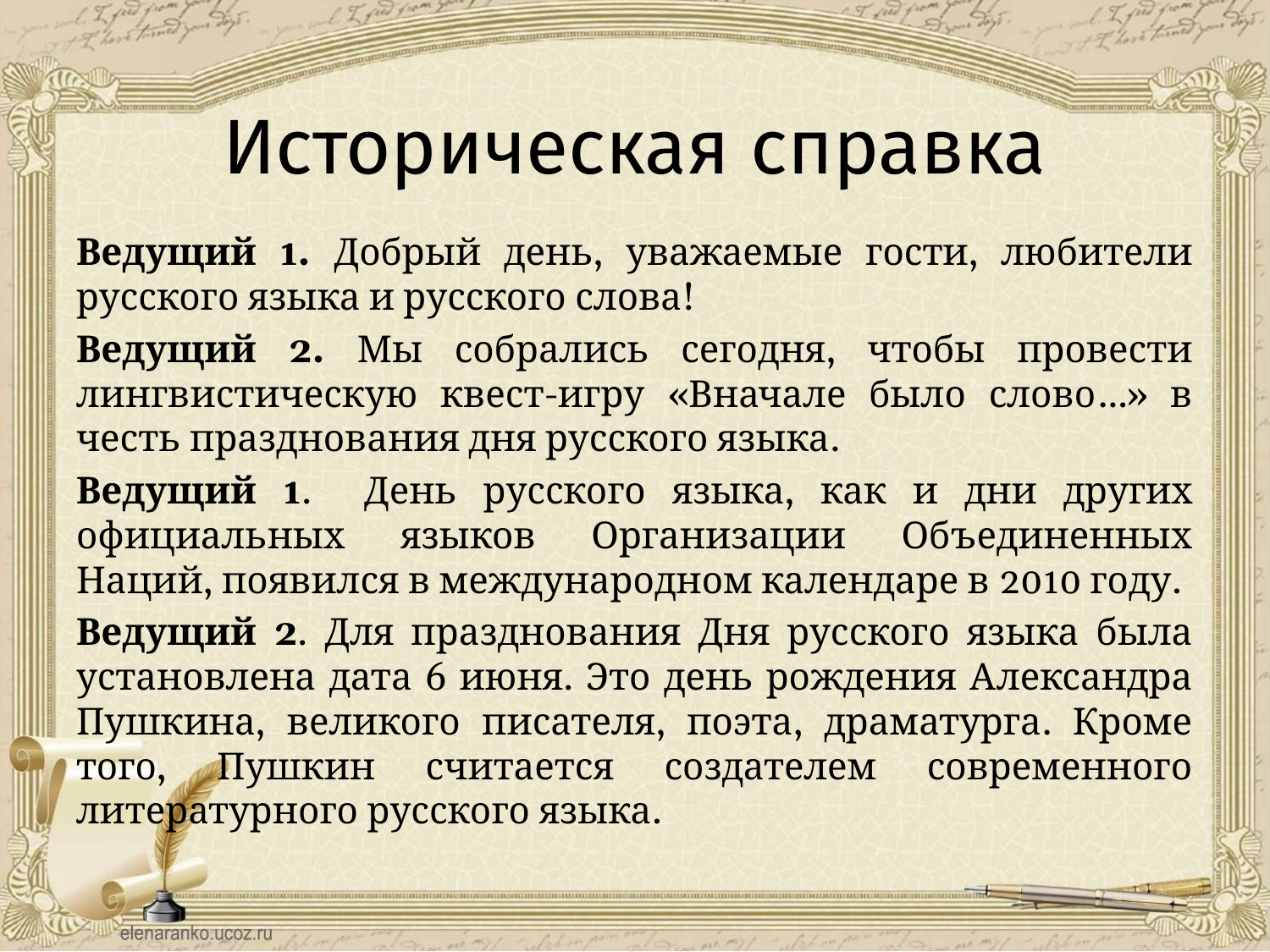

# Историческая справка
Ведущий 1. Добрый день, уважаемые гости, любители русского языка и русского слова!
Ведущий 2. Мы собрались сегодня, чтобы провести лингвистическую квест-игру «Вначале было слово…» в честь празднования дня русского языка.
Ведущий 1.  День русского языка, как и дни других официальных языков Организации Объединенных Наций, появился в международном календаре в 2010 году.
Ведущий 2. Для празднования Дня русского языка была установлена дата 6 июня. Это день рождения Александра Пушкина, великого писателя, поэта, драматурга. Кроме того, Пушкин считается создателем современного литературного русского языка.